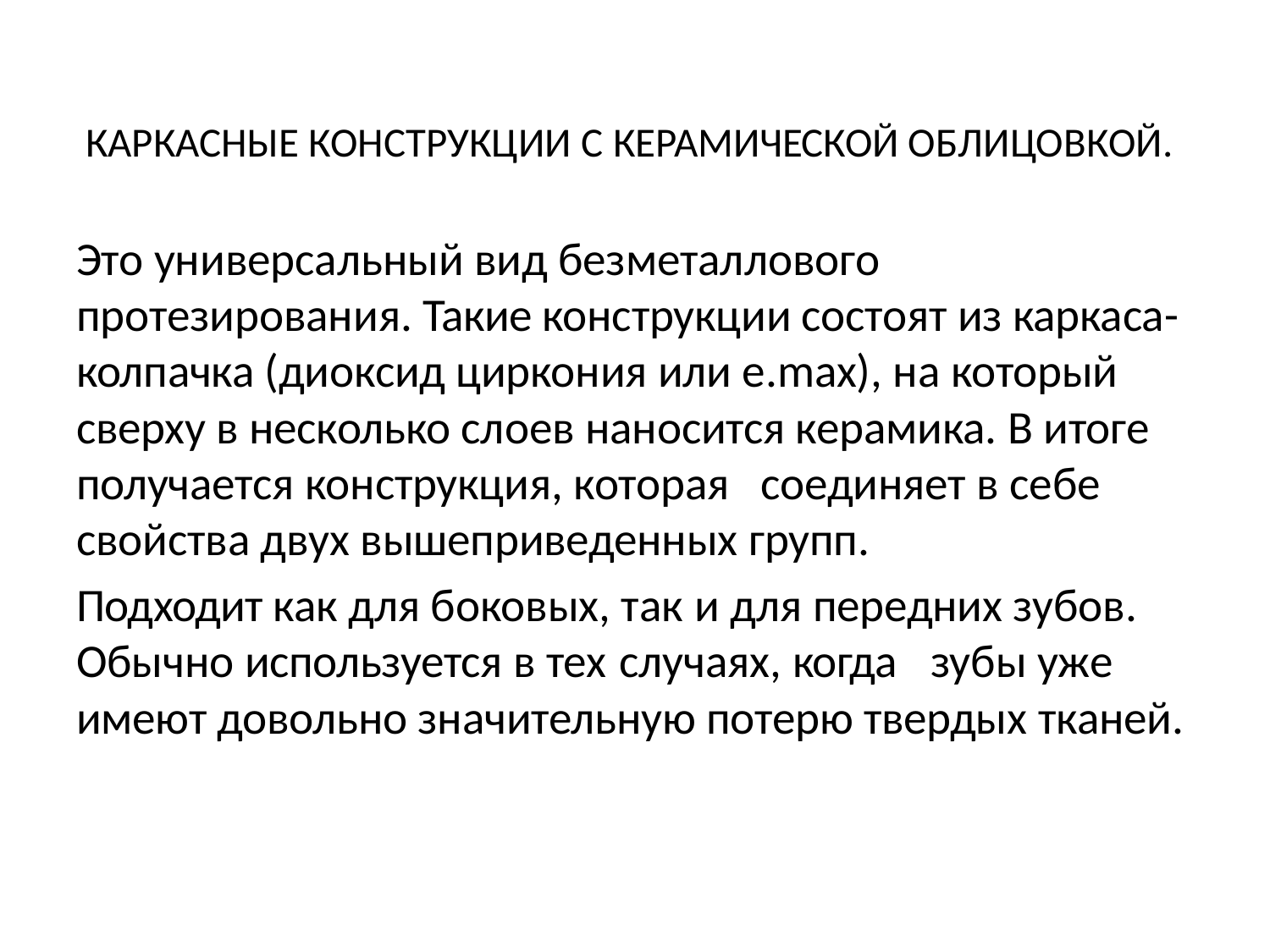

# КАРКАСНЫЕ КОНСТРУКЦИИ С КЕРАМИЧЕСКОЙ ОБЛИЦОВКОЙ.
Это универсальный вид безметаллового  протезирования. Такие конструкции состоят из каркаса-  колпачка (диоксид циркония или e.max), на который  сверху в несколько слоев наносится керамика. В итоге  получается конструкция, которая	соединяет в себе  свойства двух вышеприведенных групп.
Подходит как для боковых, так и для передних зубов.  Обычно используется в тех случаях, когда	зубы уже  имеют довольно значительную потерю твердых тканей.